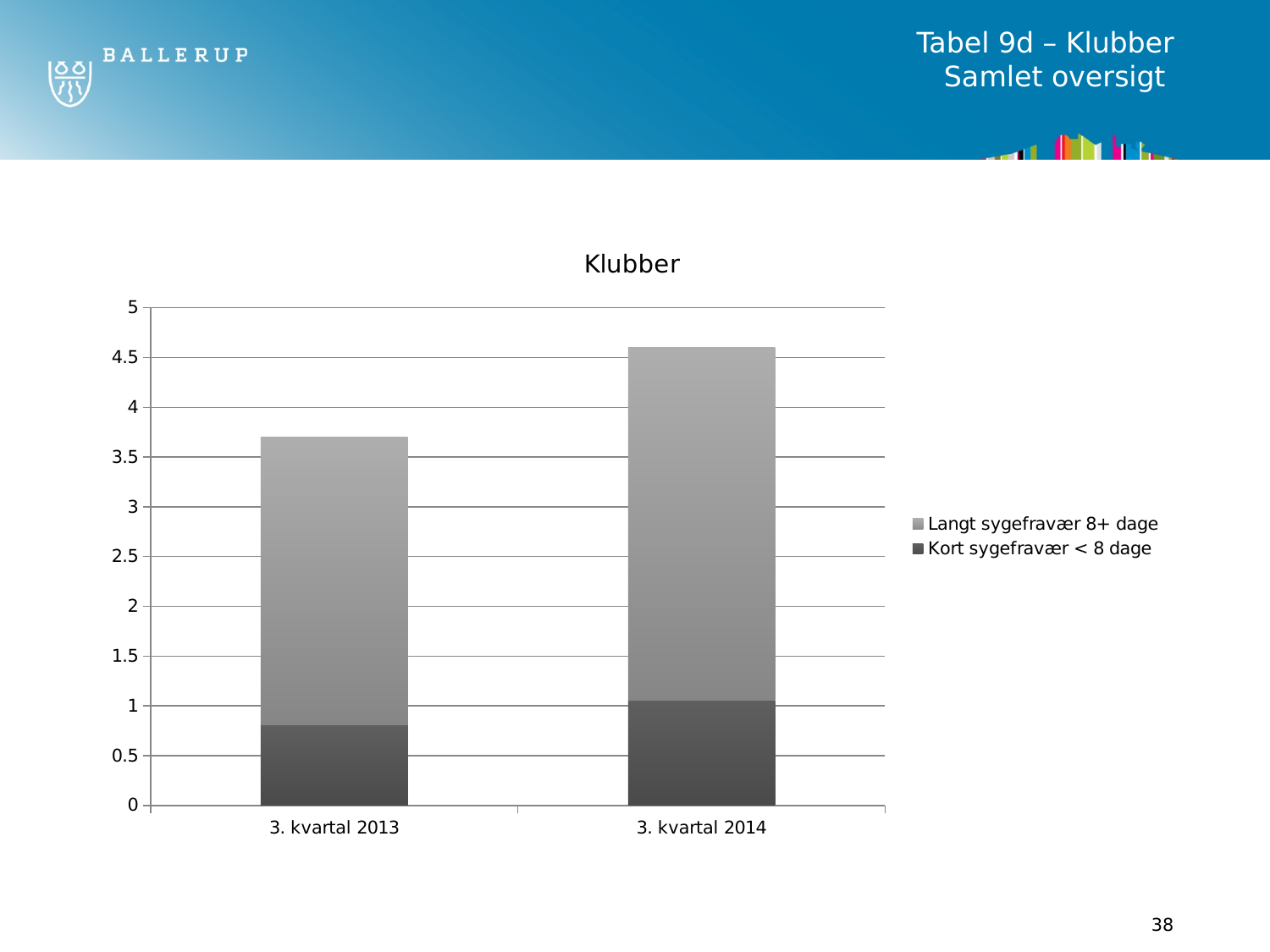

# Tabel 9d – Klubber Samlet oversigt

### Chart: Klubber

| Category | Kort sygefravær < 8 dage | Langt sygefravær 8+ dage |
|---|---|---|
| 3. kvartal 2013 | 0.8140000000000003 | 2.8859999999999997 |
| 3. kvartal 2014 | 1.058 | 3.542 |
38